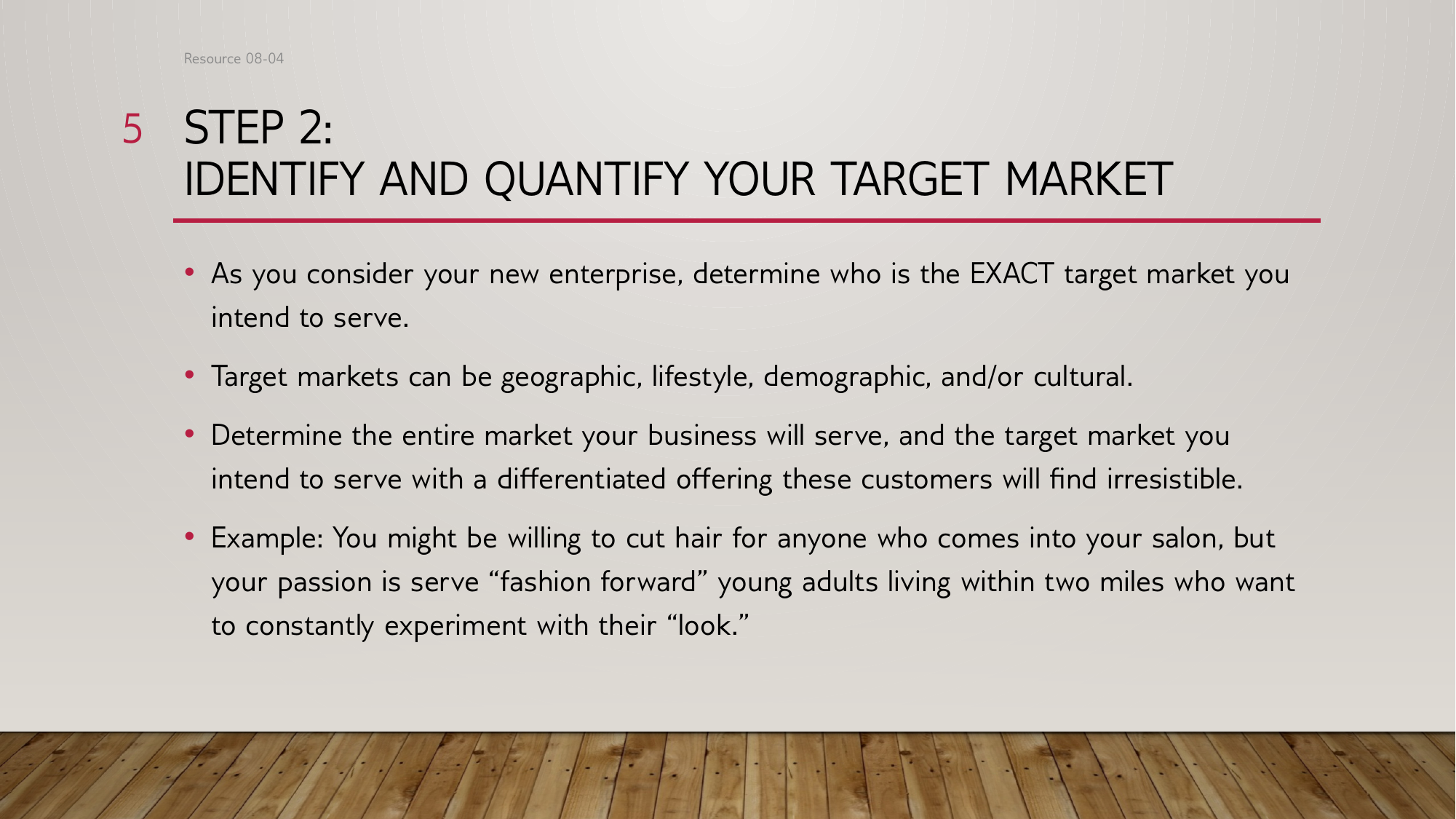

Resource 08-04
5
# Step 2: Identify and quantify your target market
As you consider your new enterprise, determine who is the EXACT target market you intend to serve.
Target markets can be geographic, lifestyle, demographic, and/or cultural.
Determine the entire market your business will serve, and the target market you intend to serve with a differentiated offering these customers will find irresistible.
Example: You might be willing to cut hair for anyone who comes into your salon, but your passion is serve “fashion forward” young adults living within two miles who want to constantly experiment with their “look.”